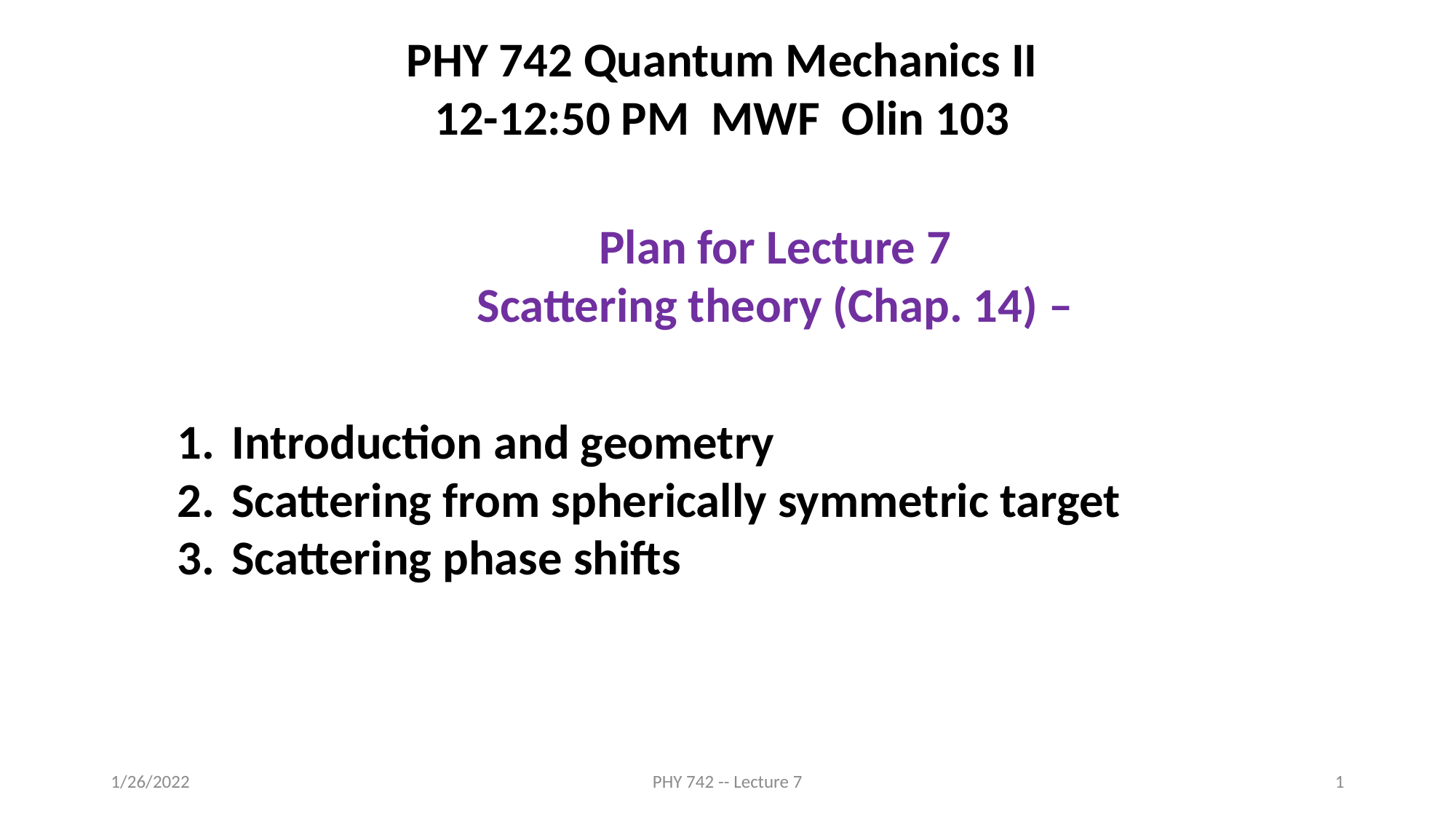

PHY 742 Quantum Mechanics II
12-12:50 PM  MWF  Olin 103
Plan for Lecture 7
Scattering theory (Chap. 14) –

Introduction and geometry
Scattering from spherically symmetric target
Scattering phase shifts

1/26/2022
PHY 742 -- Lecture 7
1